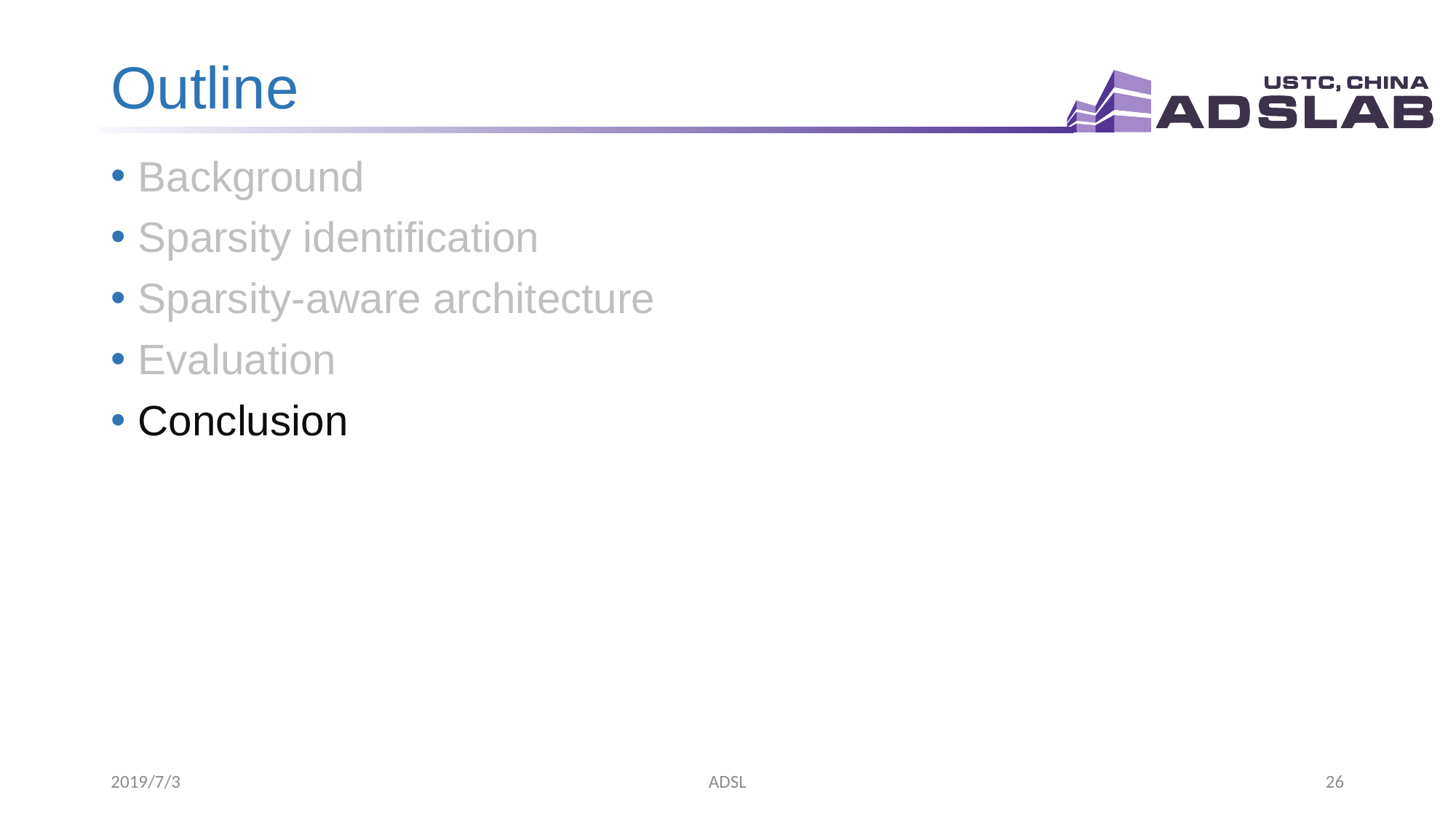

# Outline
Background
Sparsity identification
Sparsity-aware architecture
Evaluation
Conclusion
2019/7/3
ADSL
26